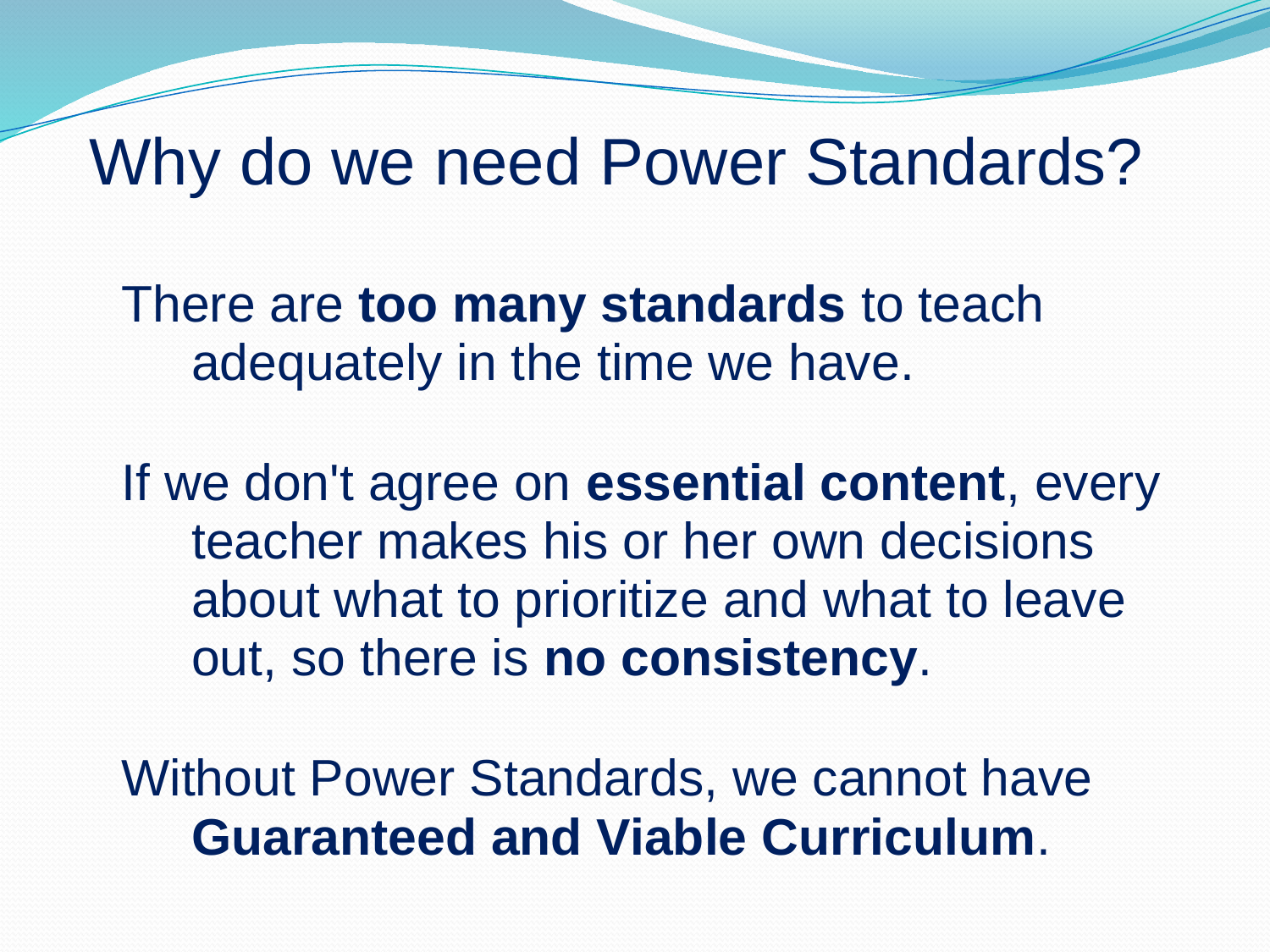

# Why do we need Power Standards?
There are too many standards to teach adequately in the time we have.

If we don't agree on essential content, every teacher makes his or her own decisions about what to prioritize and what to leave out, so there is no consistency.

Without Power Standards, we cannot have Guaranteed and Viable Curriculum.